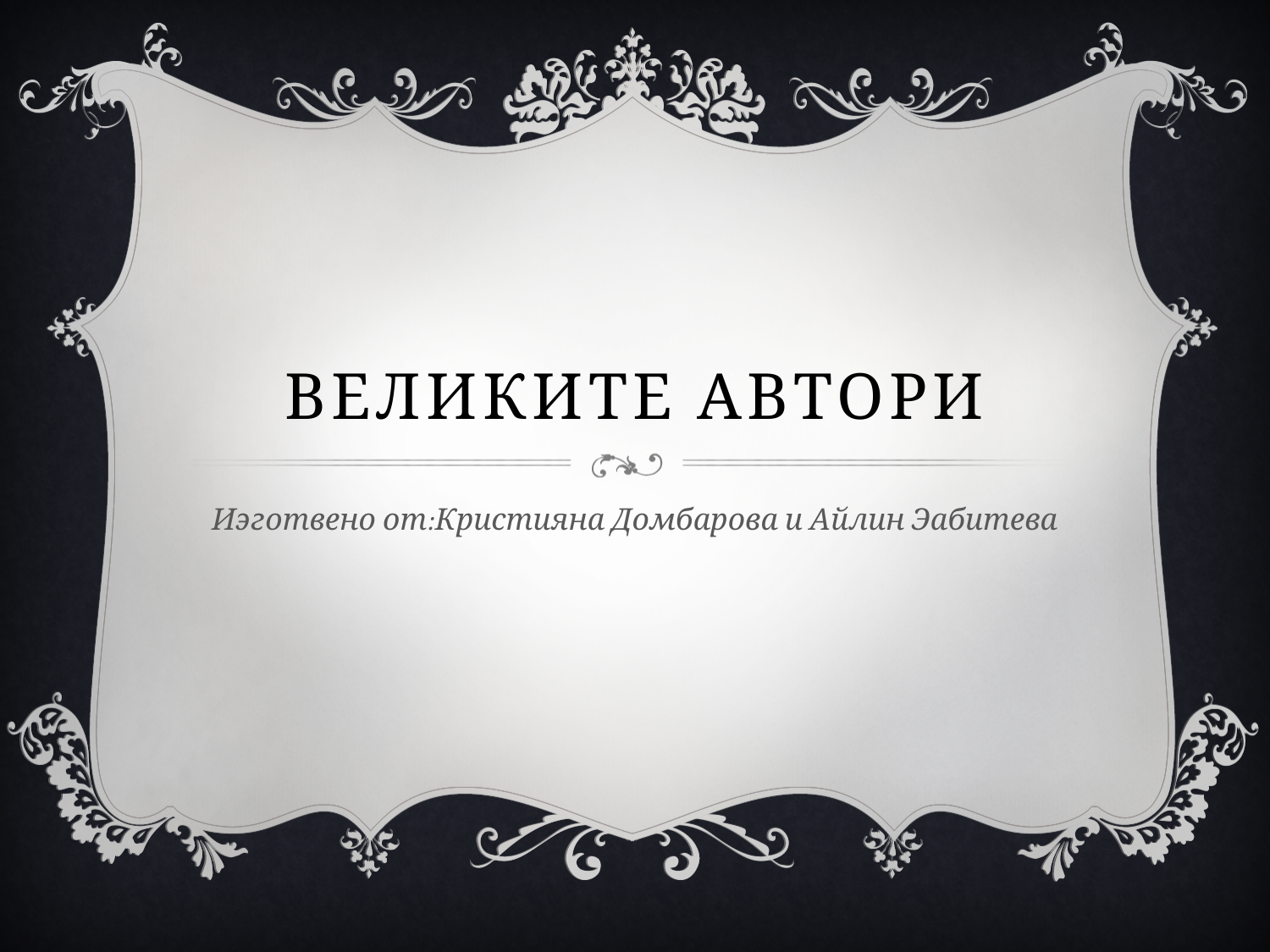

# Великите автори
Иэготвено от:Кристияна Домбарова и Айлин Эабитева